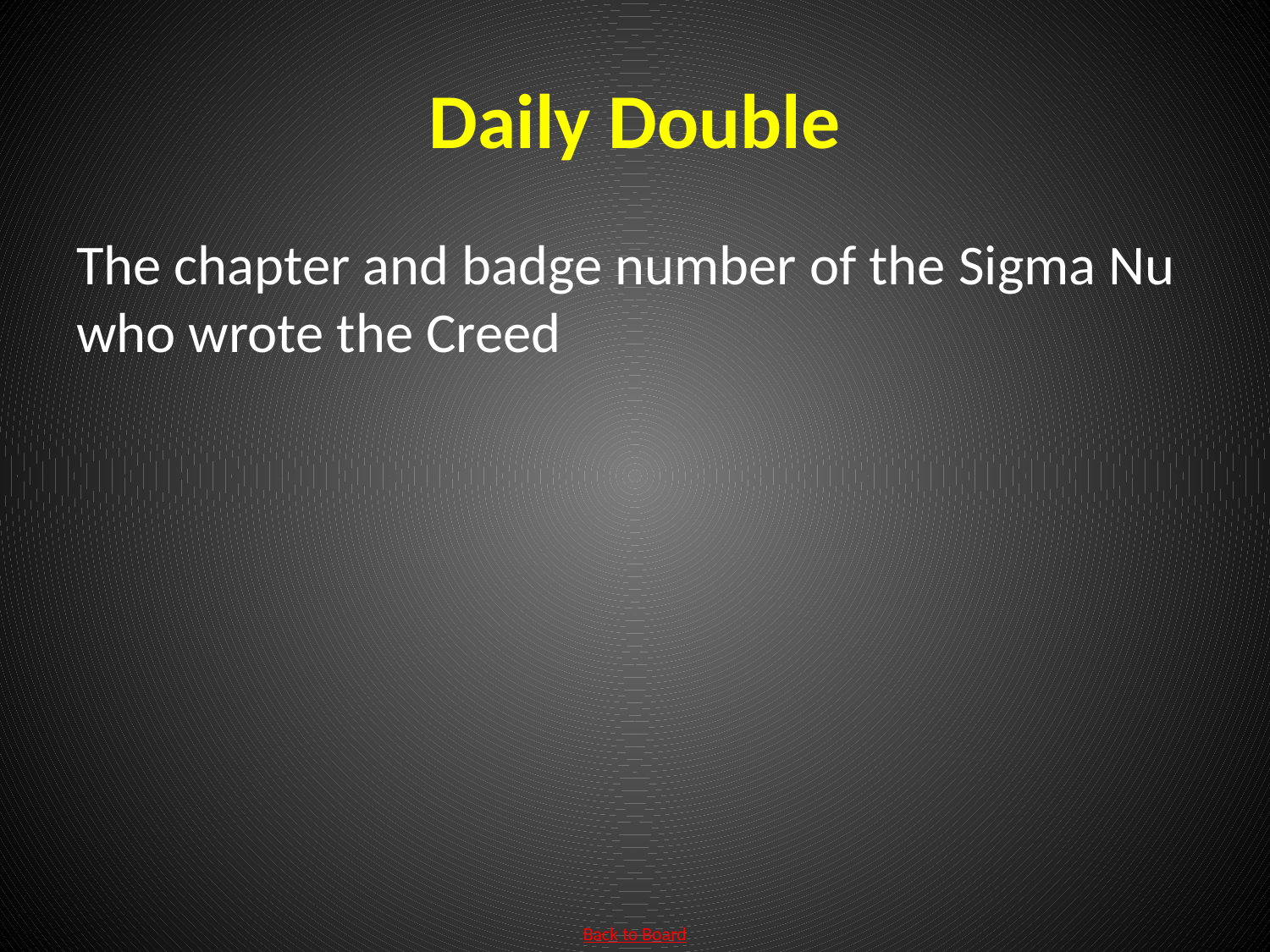

# Daily Double
The chapter and badge number of the Sigma Nu who wrote the Creed

Back to Board